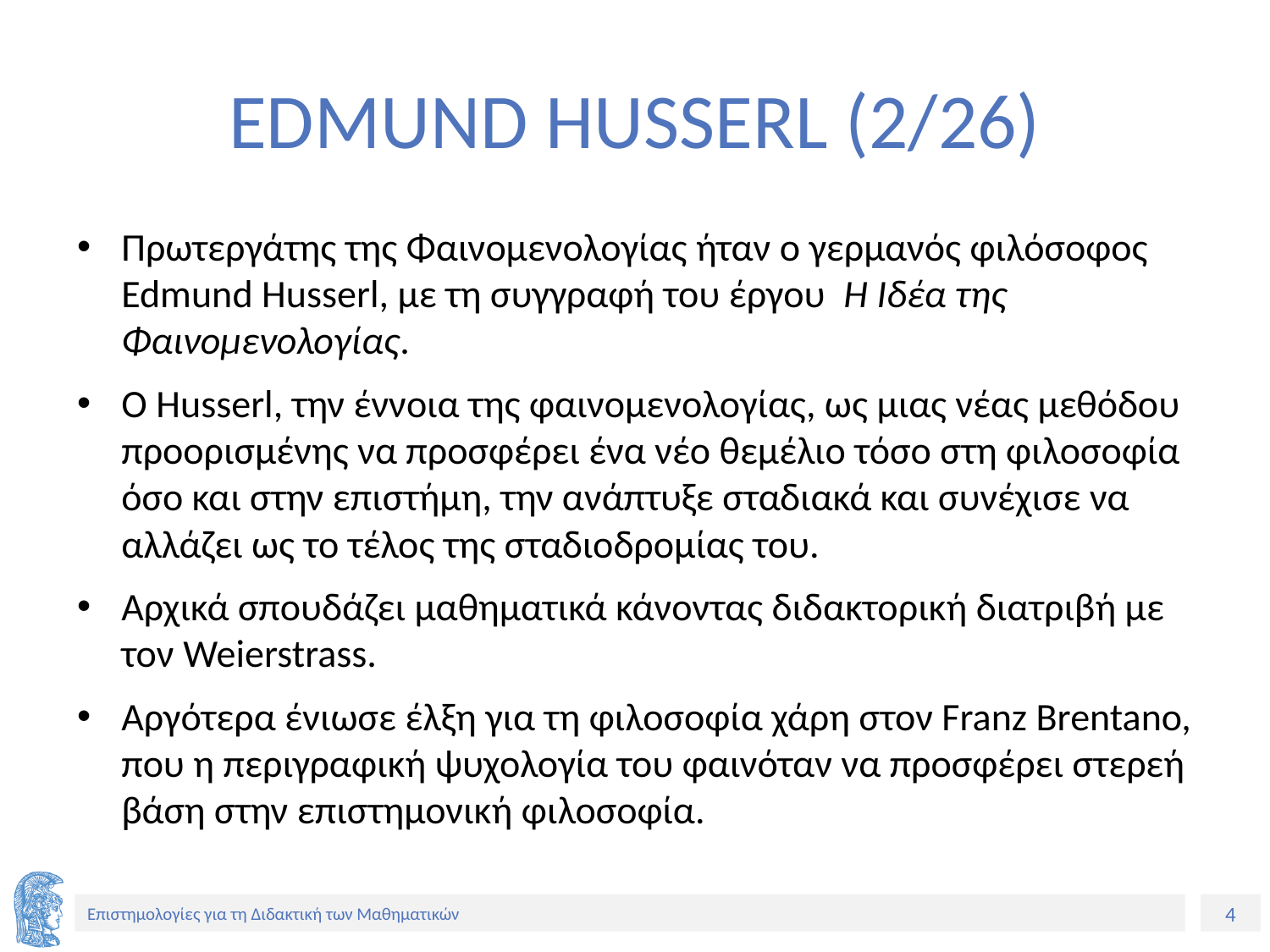

# EDMUND HUSSERL (2/26)
Πρωτεργάτης της Φαινομενολογίας ήταν ο γερμανός φιλόσοφος Edmund Husserl, με τη συγγραφή του έργου  Η Ιδέα της Φαινομενολογίας.
O Husserl, την έννοια της φαινομενολογίας, ως μιας νέας μεθόδου προορισμένης να προσφέρει ένα νέο θεμέλιο τόσο στη φιλοσοφία όσο και στην επιστήμη, την ανάπτυξε σταδιακά και συνέχισε να αλλάζει ως το τέλος της σταδιοδρομίας του.
Αρχικά σπουδάζει μαθηματικά κάνοντας διδακτορική διατριβή με τον Weierstrass.
Αργότερα ένιωσε έλξη για τη φιλοσοφία χάρη στον Franz Brentano, που η περιγραφική ψυχολογία του φαινόταν να προσφέρει στερεή βάση στην επιστημονική φιλοσοφία.